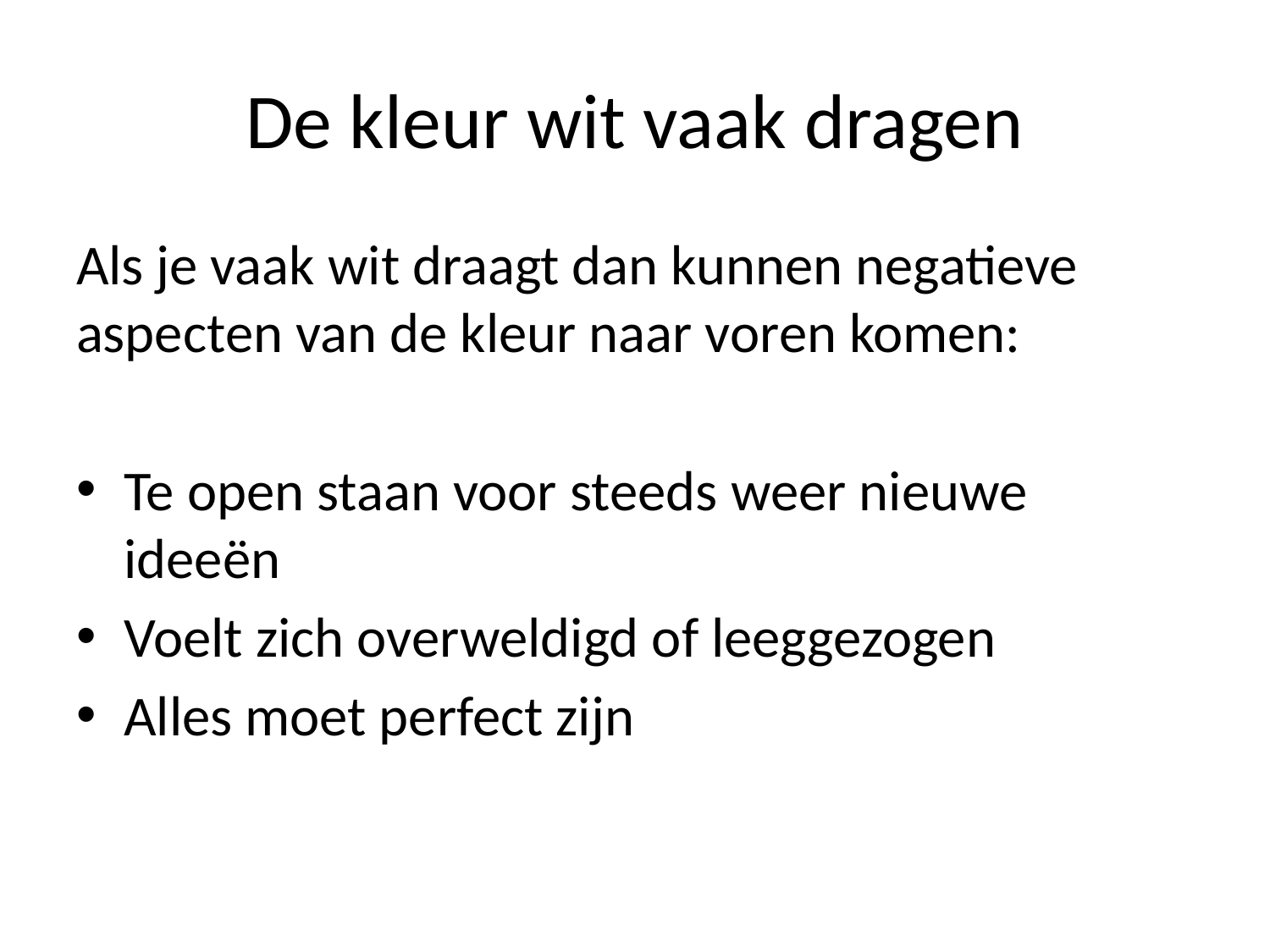

# De kleur wit vaak dragen
Als je vaak wit draagt dan kunnen negatieve aspecten van de kleur naar voren komen:

Te open staan voor steeds weer nieuwe ideeën
Voelt zich overweldigd of leeggezogen
Alles moet perfect zijn